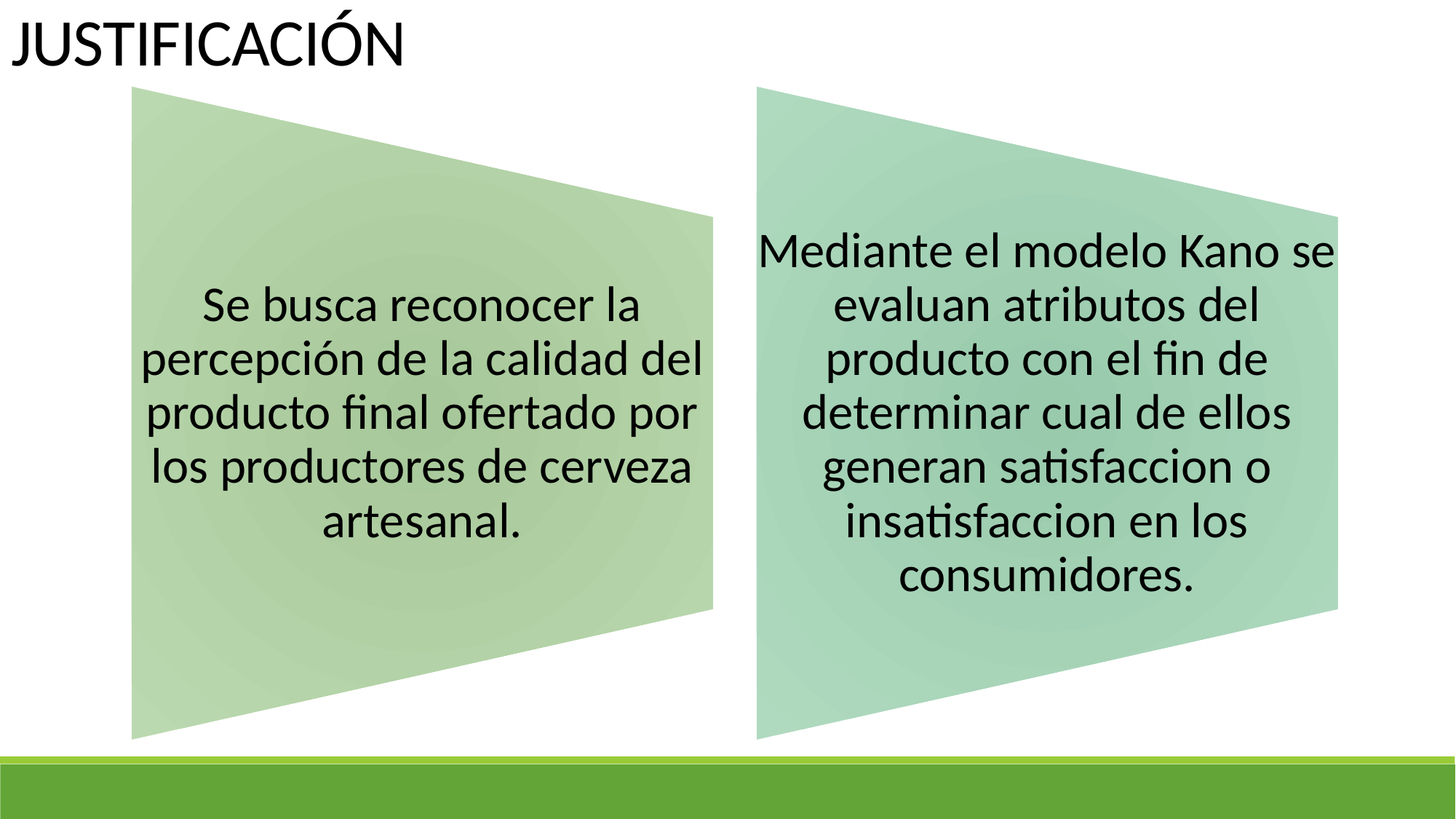

JUSTIFICACIÓN
Se busca reconocer la percepción de la calidad del producto final ofertado por los productores de cerveza artesanal.
Mediante el modelo Kano se evaluan atributos del producto con el fin de determinar cual de ellos generan satisfaccion o insatisfaccion en los consumidores.